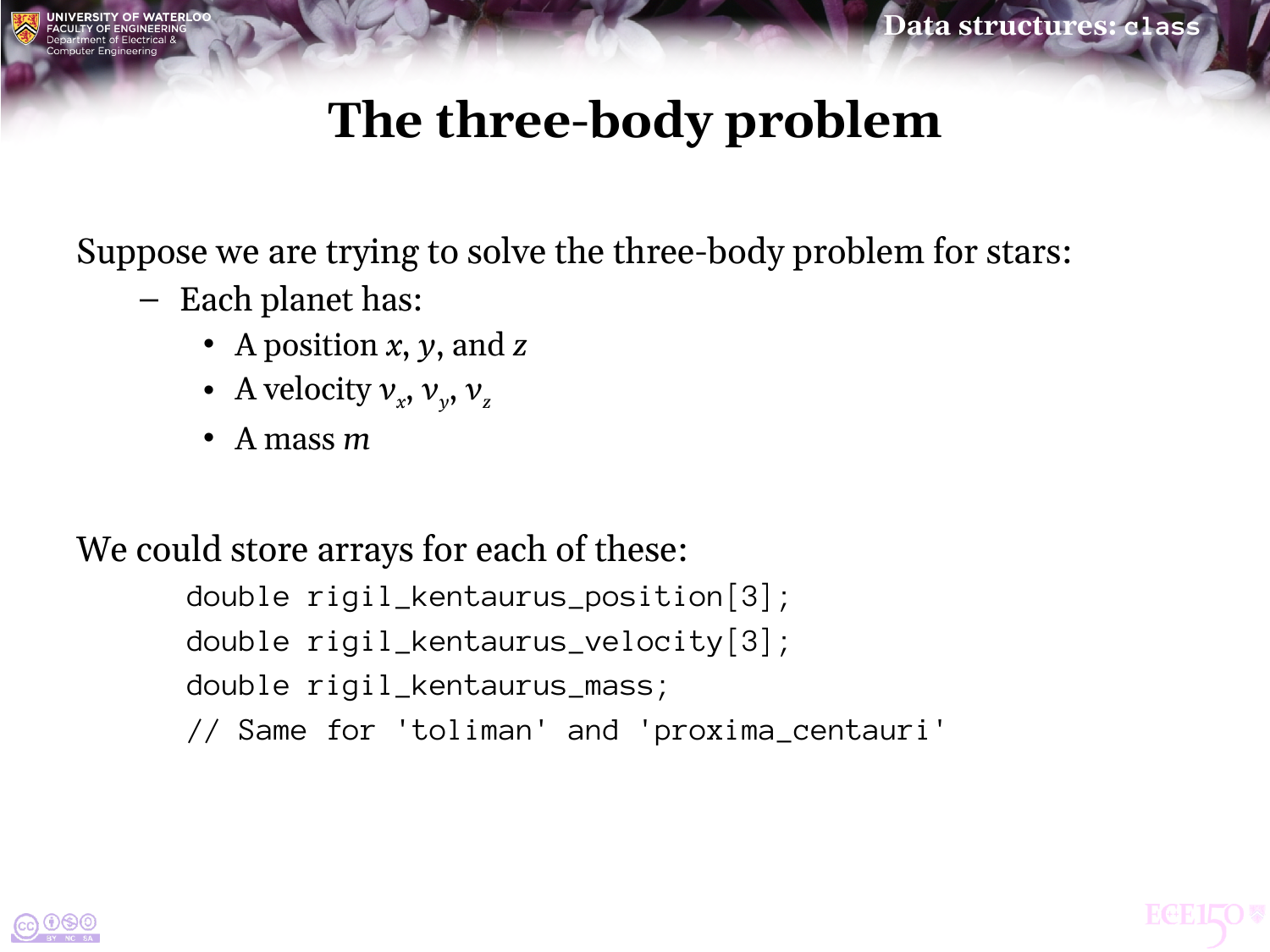

# The three-body problem
Suppose we are trying to solve the three-body problem for stars:
Each planet has:
A position x, y, and z
A velocity vx, vy, vz
A mass m

We could store arrays for each of these:
double rigil_kentaurus_position[3];
double rigil_kentaurus_velocity[3];
double rigil_kentaurus_mass;
// Same for 'toliman' and 'proxima_centauri'